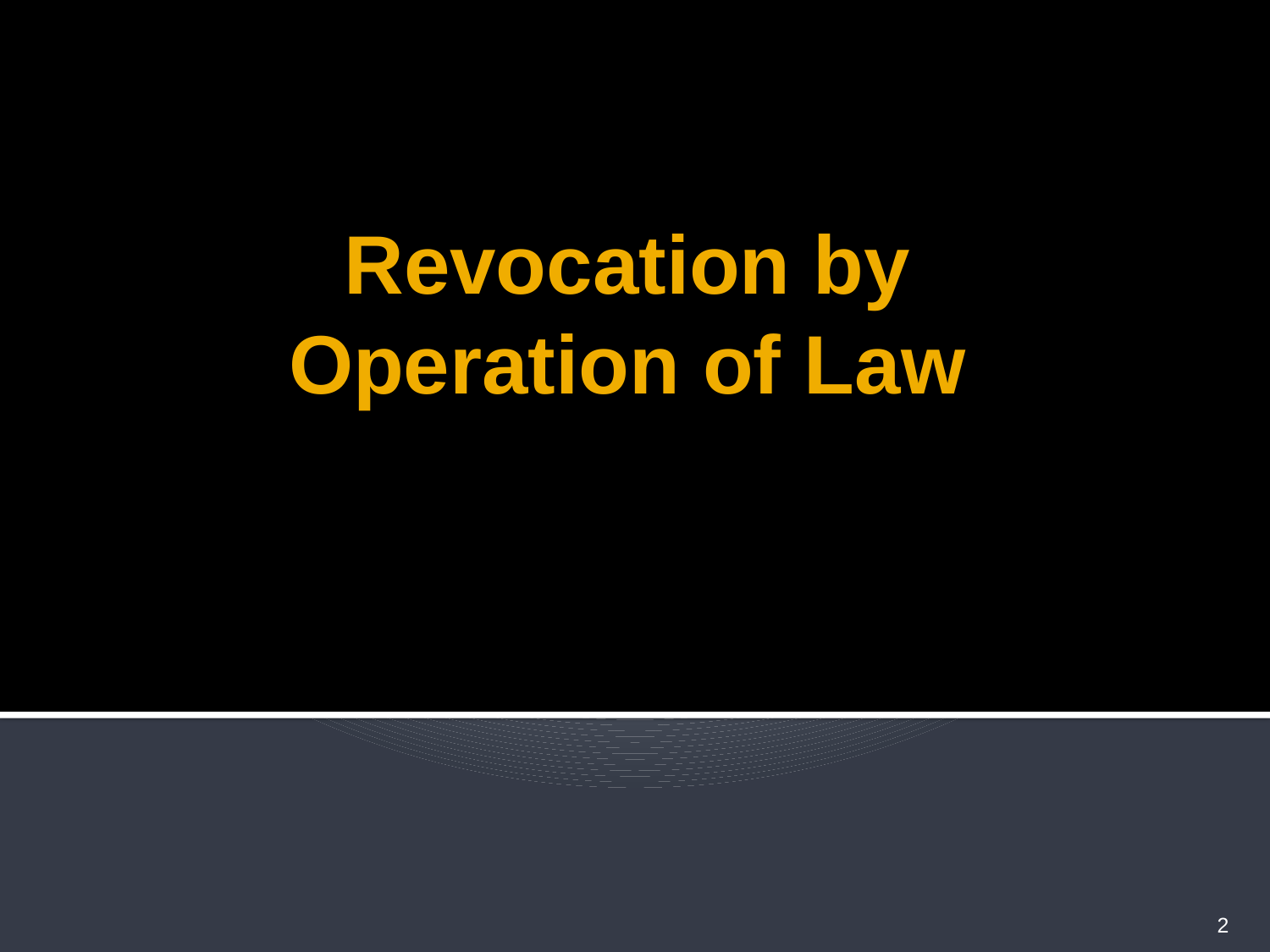

# Revocation by Operation of Law
2